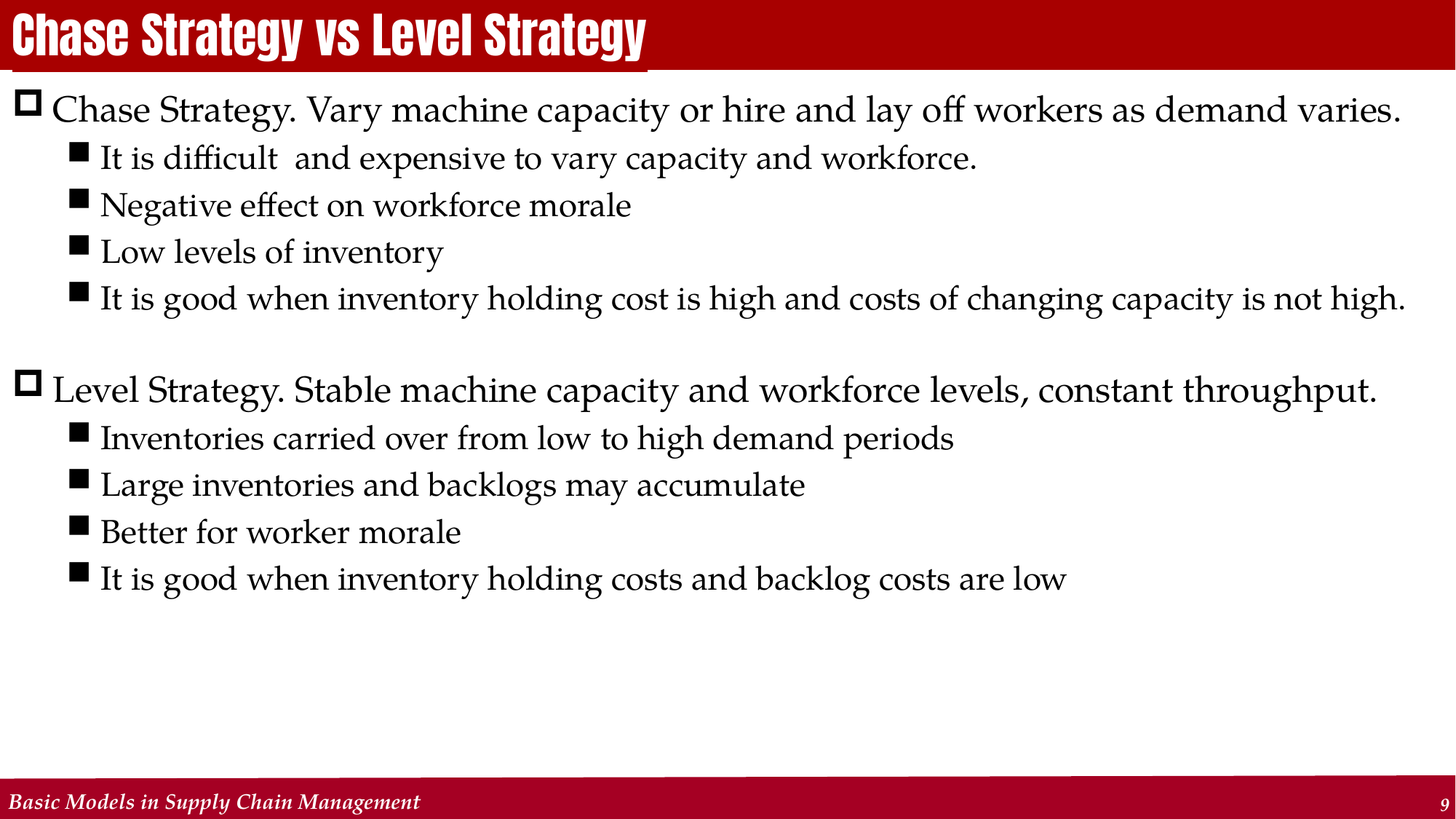

# Chase Strategy vs Level Strategy
Chase Strategy. Vary machine capacity or hire and lay off workers as demand varies.
It is difficult  and expensive to vary capacity and workforce.
Negative effect on workforce morale
Low levels of inventory
It is good when inventory holding cost is high and costs of changing capacity is not high.

Level Strategy. Stable machine capacity and workforce levels, constant throughput.
Inventories carried over from low to high demand periods
Large inventories and backlogs may accumulate
Better for worker morale
It is good when inventory holding costs and backlog costs are low